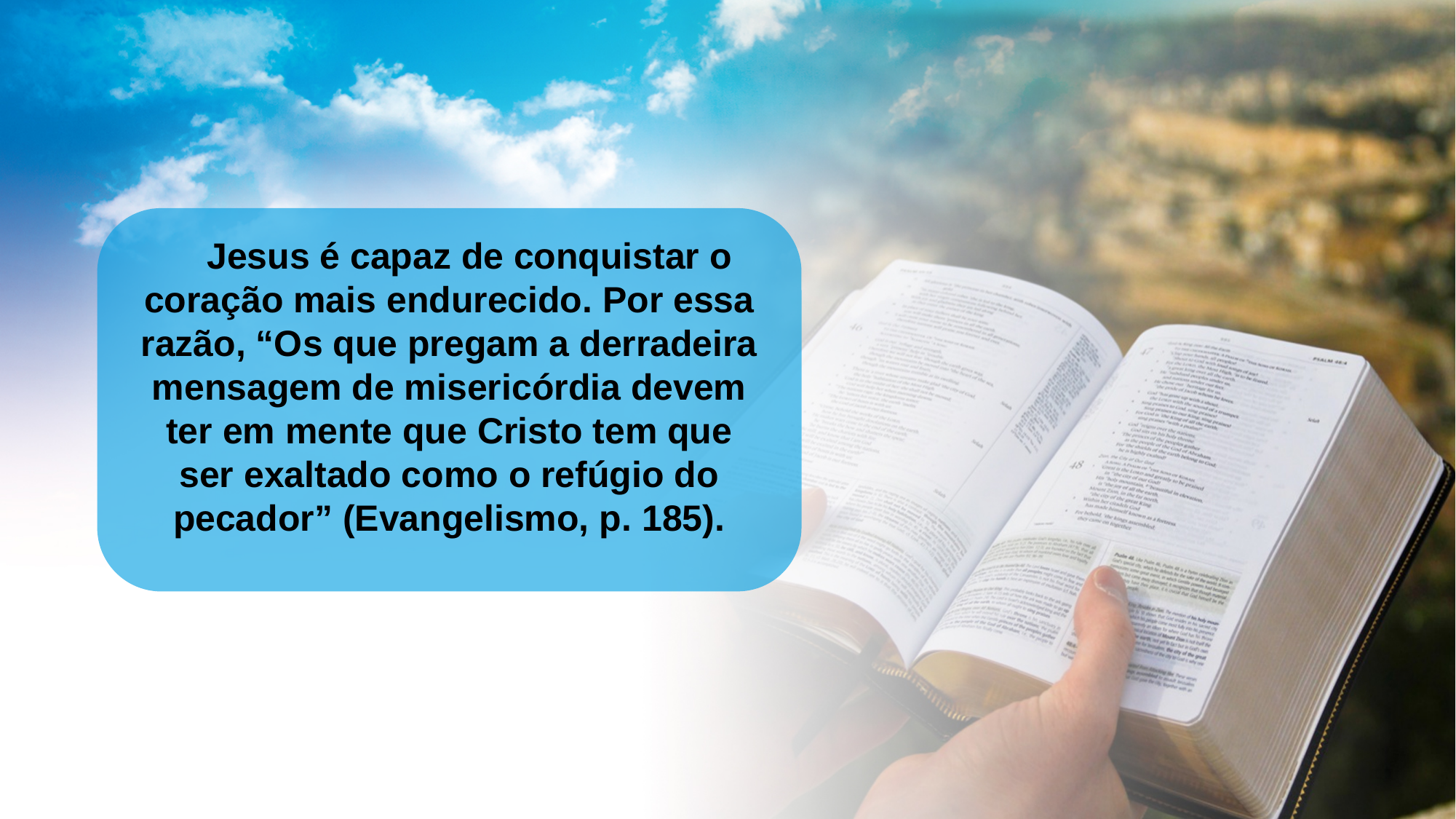

Jesus é capaz de conquistar o coração mais endurecido. Por essa razão, “Os que pregam a derradeira mensagem de misericórdia devem ter em mente que Cristo tem que ser exaltado como o refúgio do pecador” (Evangelismo, p. 185).